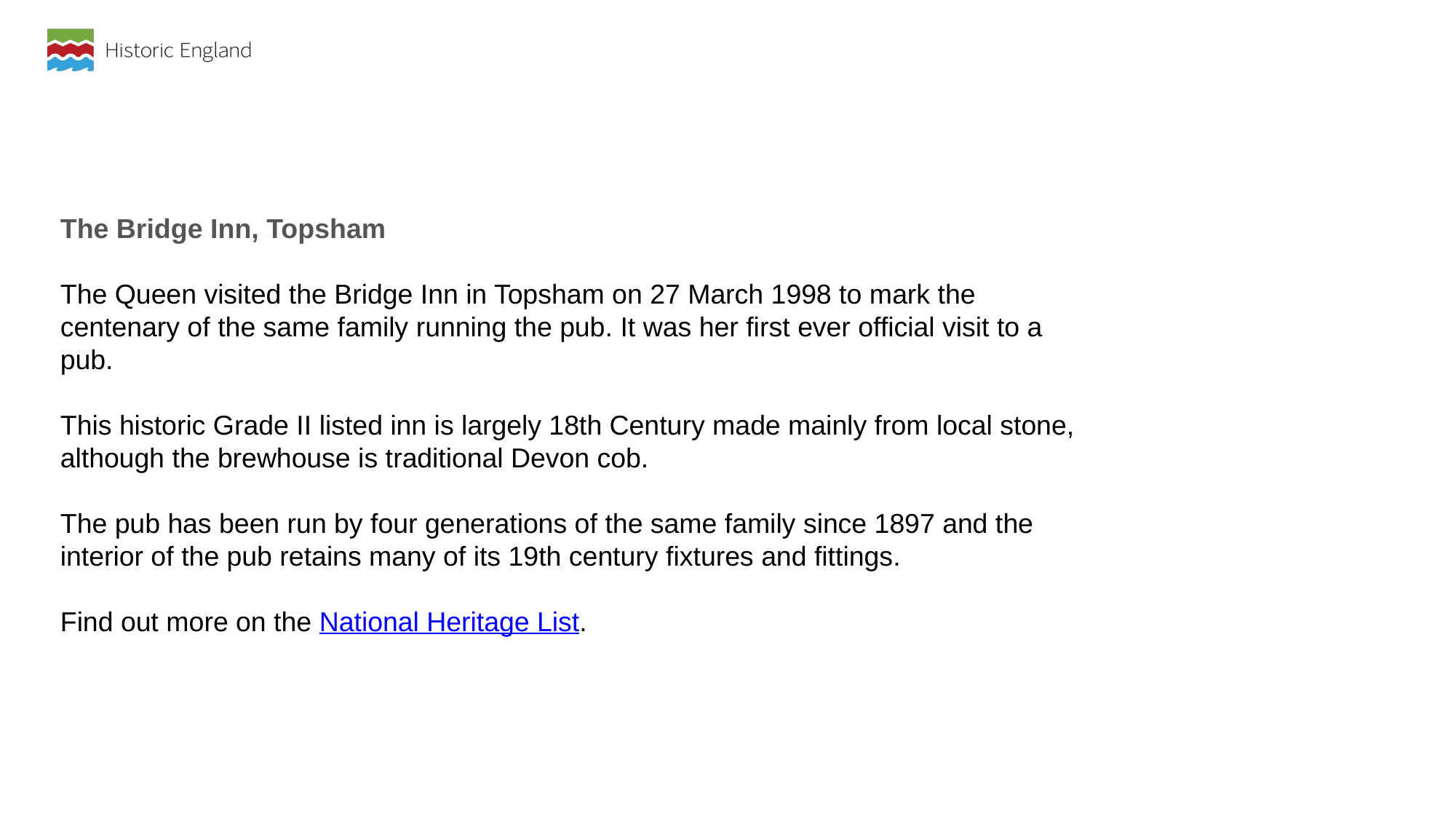

The Bridge Inn, Topsham

The Queen visited the Bridge Inn in Topsham on 27 March 1998 to mark the centenary of the same family running the pub. It was her first ever official visit to a pub.

This historic Grade II listed inn is largely 18th Century made mainly from local stone, although the brewhouse is traditional Devon cob.

The pub has been run by four generations of the same family since 1897 and the interior of the pub retains many of its 19th century fixtures and fittings.

Find out more on the National Heritage List.